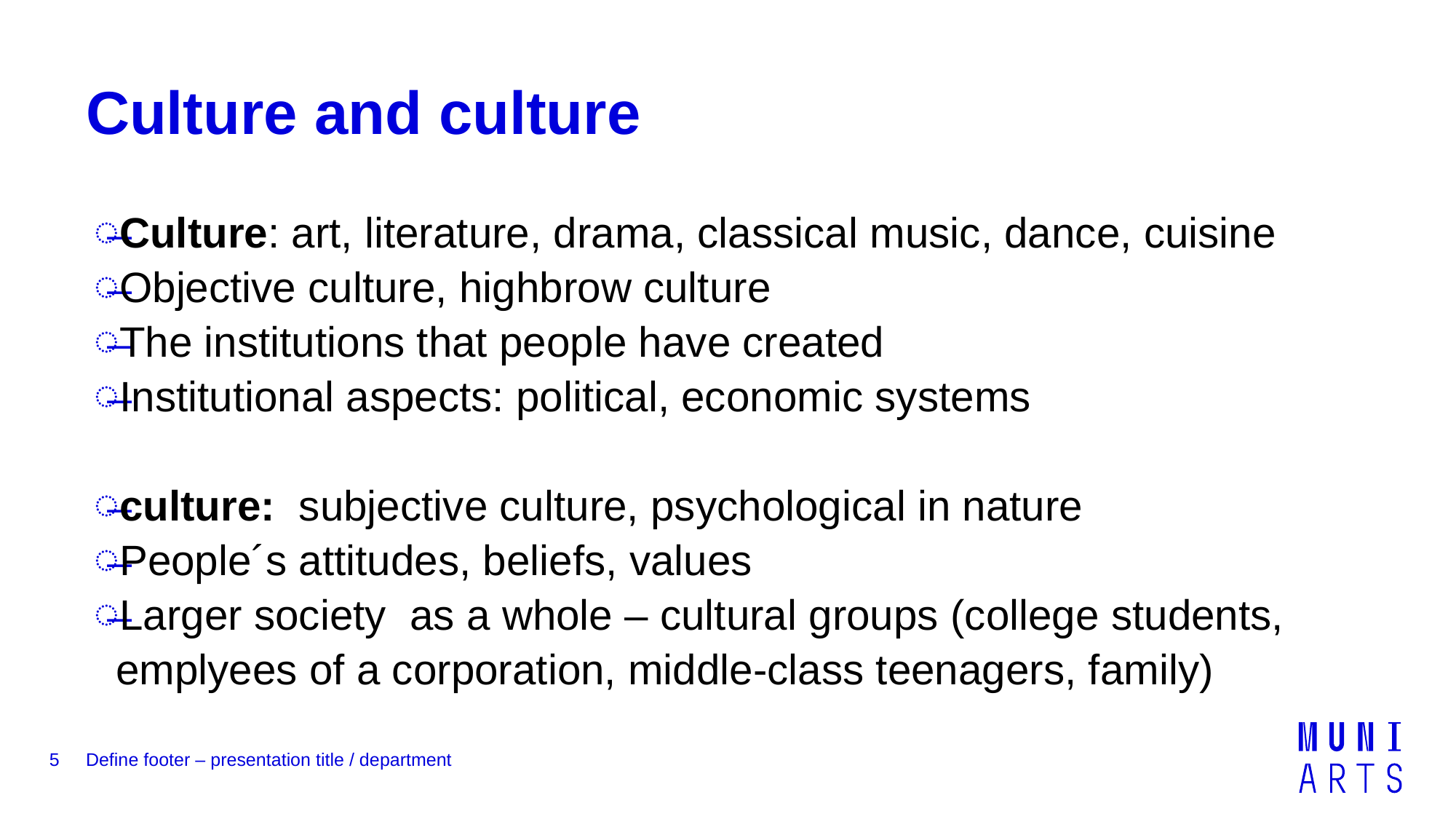

# Culture and culture
Culture: art, literature, drama, classical music, dance, cuisine
Objective culture, highbrow culture
The institutions that people have created
Institutional aspects: political, economic systems

culture:  subjective culture, psychological in nature
People´s attitudes, beliefs, values
Larger society  as a whole – cultural groups (college students, emplyees of a corporation, middle-class teenagers, family)
5
Define footer – presentation title / department